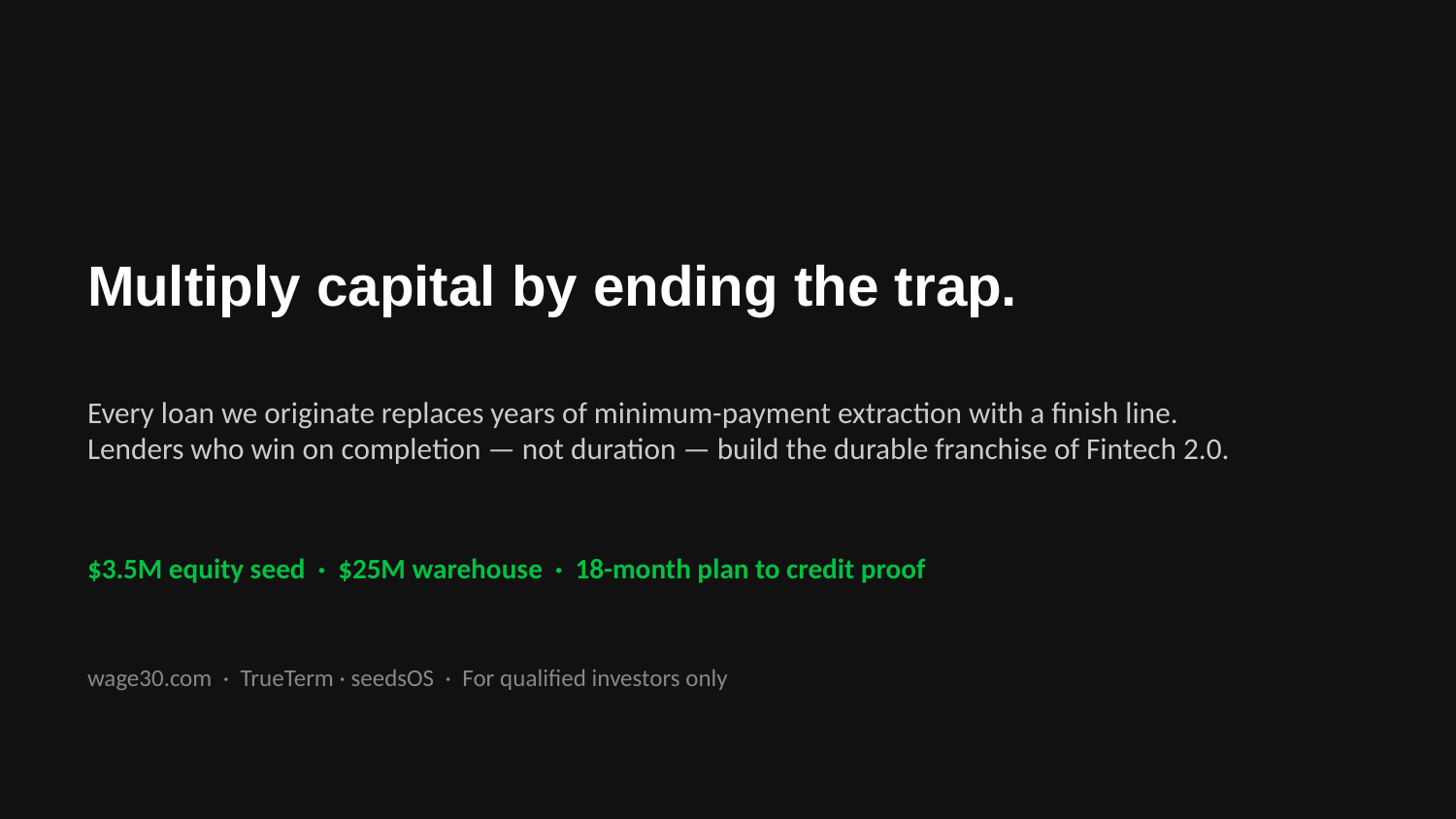

Multiply capital by ending the trap.
Every loan we originate replaces years of minimum-payment extraction with a finish line.
Lenders who win on completion — not duration — build the durable franchise of Fintech 2.0.
$3.5M equity seed  ·  $25M warehouse  ·  18-month plan to credit proof
wage30.com  ·  TrueTerm · seedsOS  ·  For qualified investors only